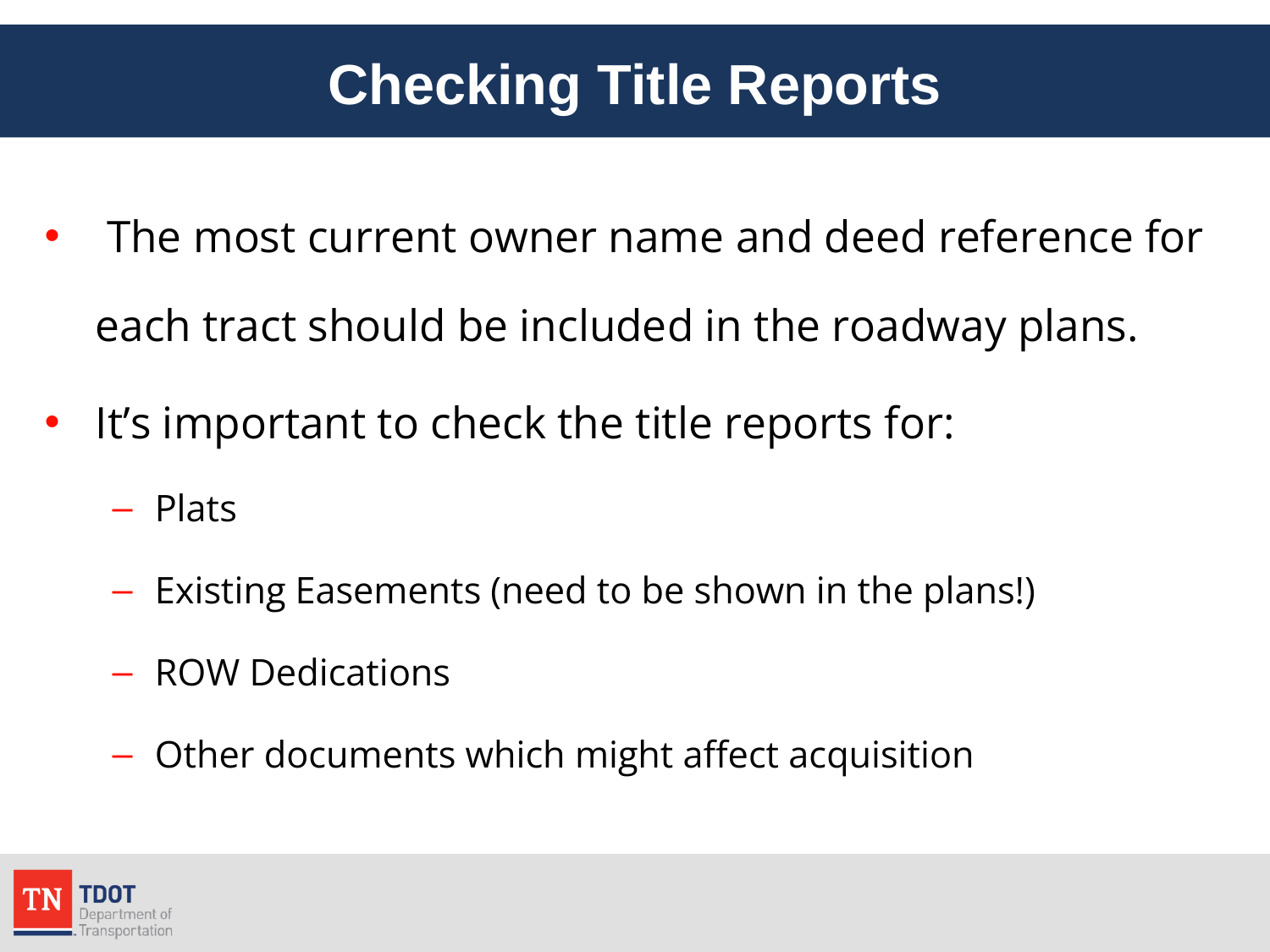

# Checking Title Reports
 The most current owner name and deed reference for each tract should be included in the roadway plans.
It’s important to check the title reports for:
Plats
Existing Easements (need to be shown in the plans!)
ROW Dedications
Other documents which might affect acquisition